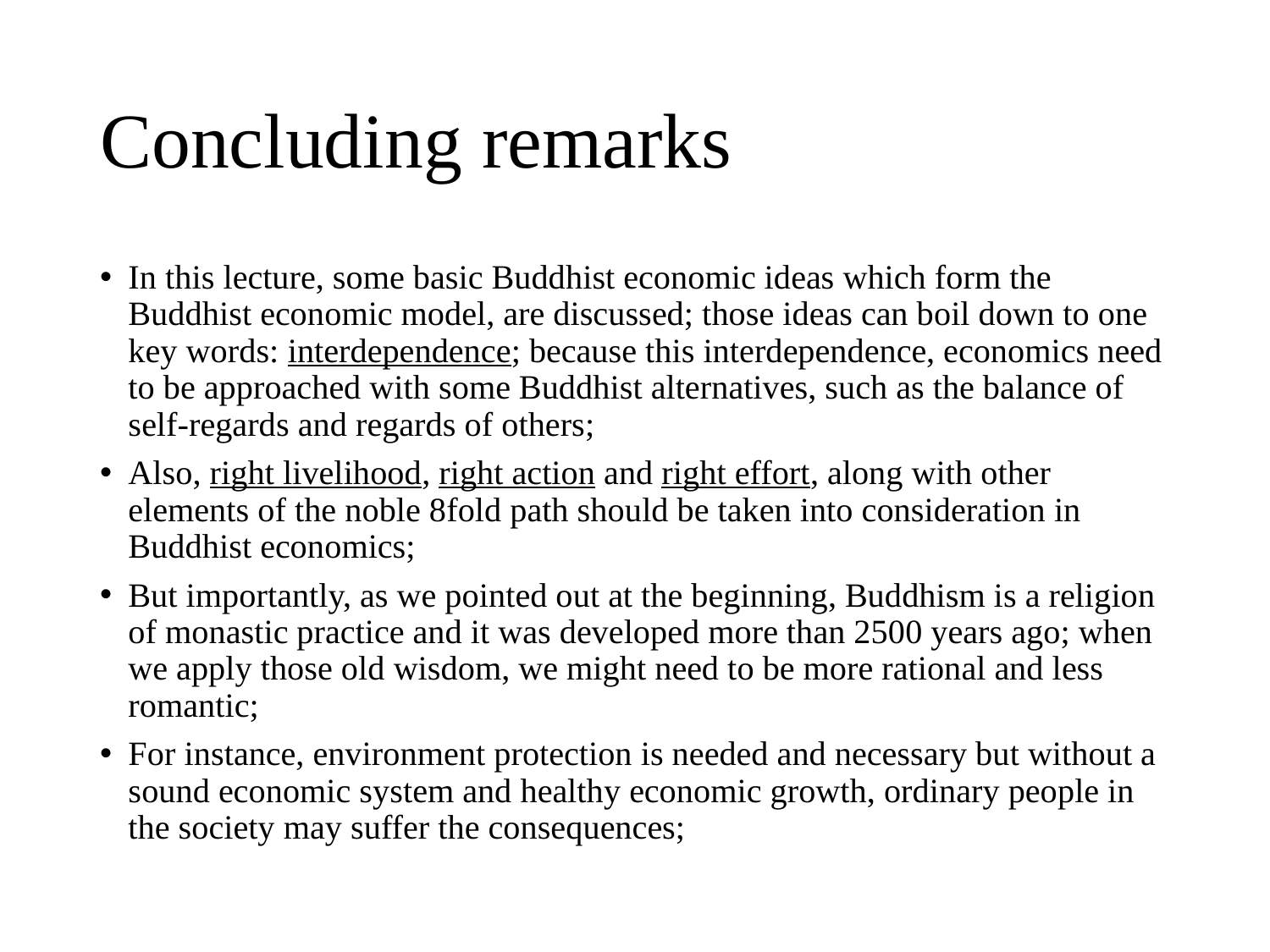

# Concluding remarks
In this lecture, some basic Buddhist economic ideas which form the Buddhist economic model, are discussed; those ideas can boil down to one key words: interdependence; because this interdependence, economics need to be approached with some Buddhist alternatives, such as the balance of self-regards and regards of others;
Also, right livelihood, right action and right effort, along with other elements of the noble 8fold path should be taken into consideration in Buddhist economics;
But importantly, as we pointed out at the beginning, Buddhism is a religion of monastic practice and it was developed more than 2500 years ago; when we apply those old wisdom, we might need to be more rational and less romantic;
For instance, environment protection is needed and necessary but without a sound economic system and healthy economic growth, ordinary people in the society may suffer the consequences;